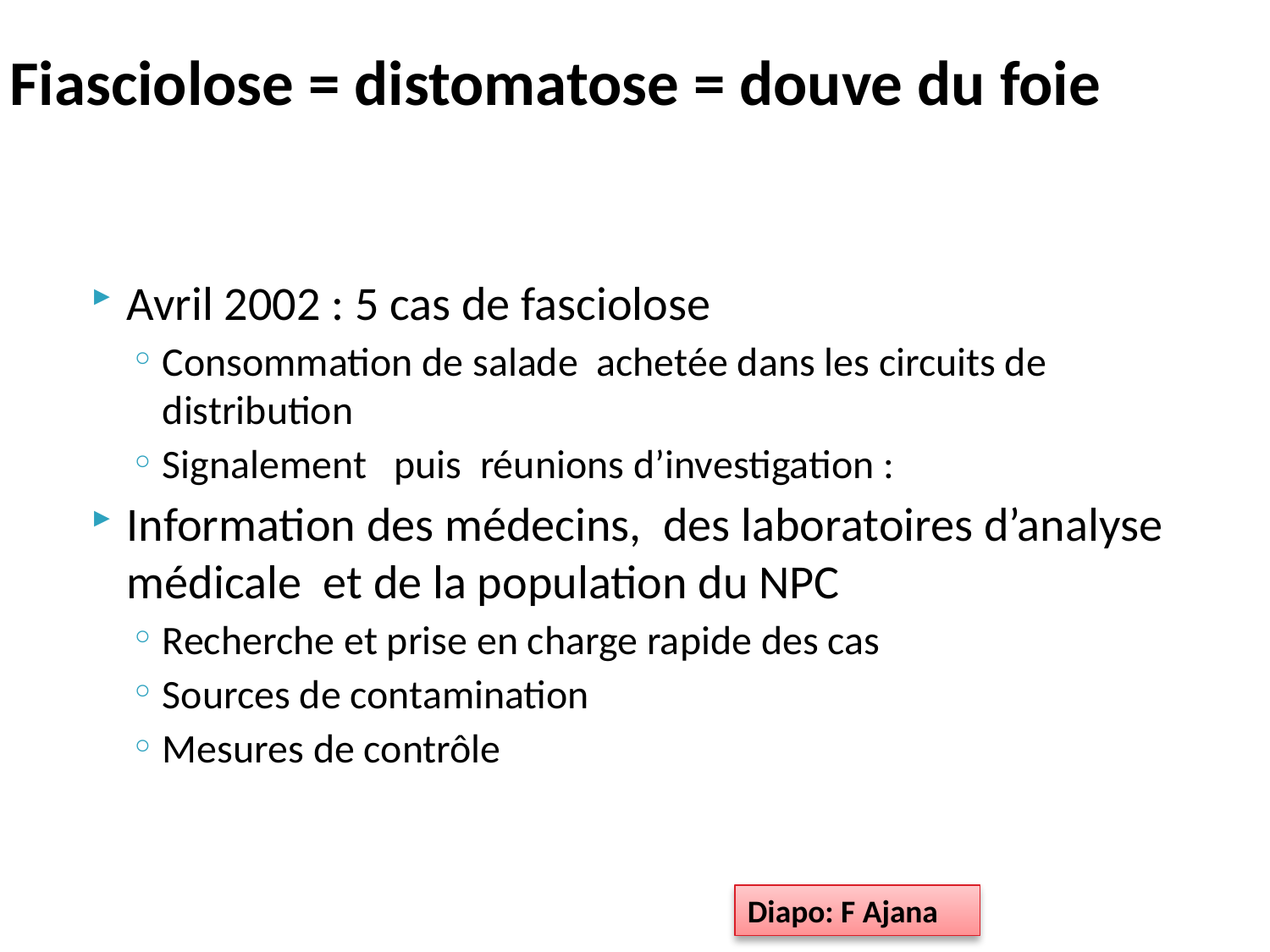

# Fiasciolose = distomatose = douve du foie
Avril 2002 : 5 cas de fasciolose
Consommation de salade  achetée dans les circuits de distribution
Signalement   puis  réunions d’investigation :
Information des médecins,  des laboratoires d’analyse médicale  et de la population du NPC
Recherche et prise en charge rapide des cas
Sources de contamination
Mesures de contrôle

Diapo: F Ajana